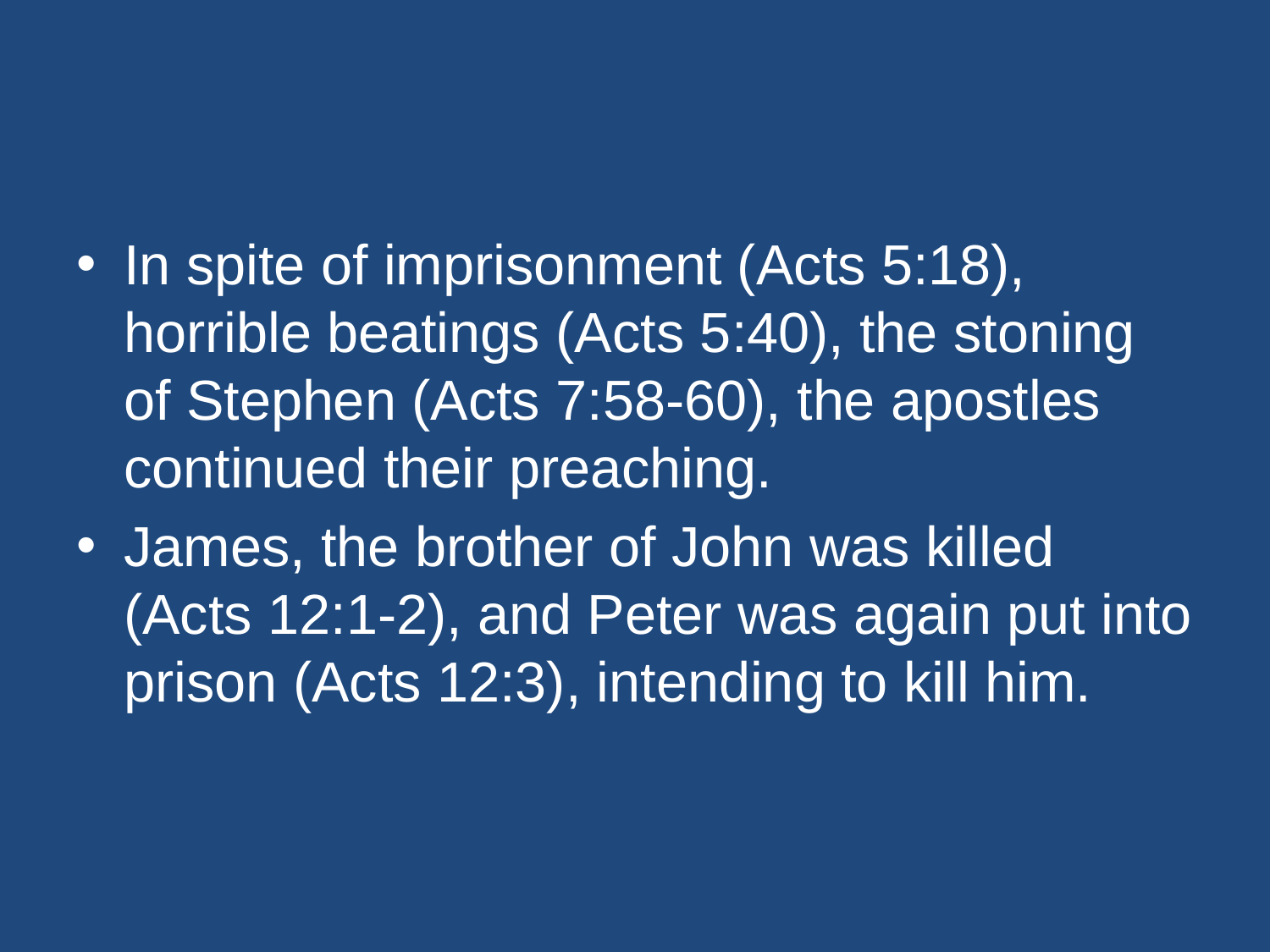

#
In spite of imprisonment (Acts 5:18), horrible beatings (Acts 5:40), the stoning of Stephen (Acts 7:58-60), the apostles continued their preaching.
James, the brother of John was killed (Acts 12:1-2), and Peter was again put into prison (Acts 12:3), intending to kill him.